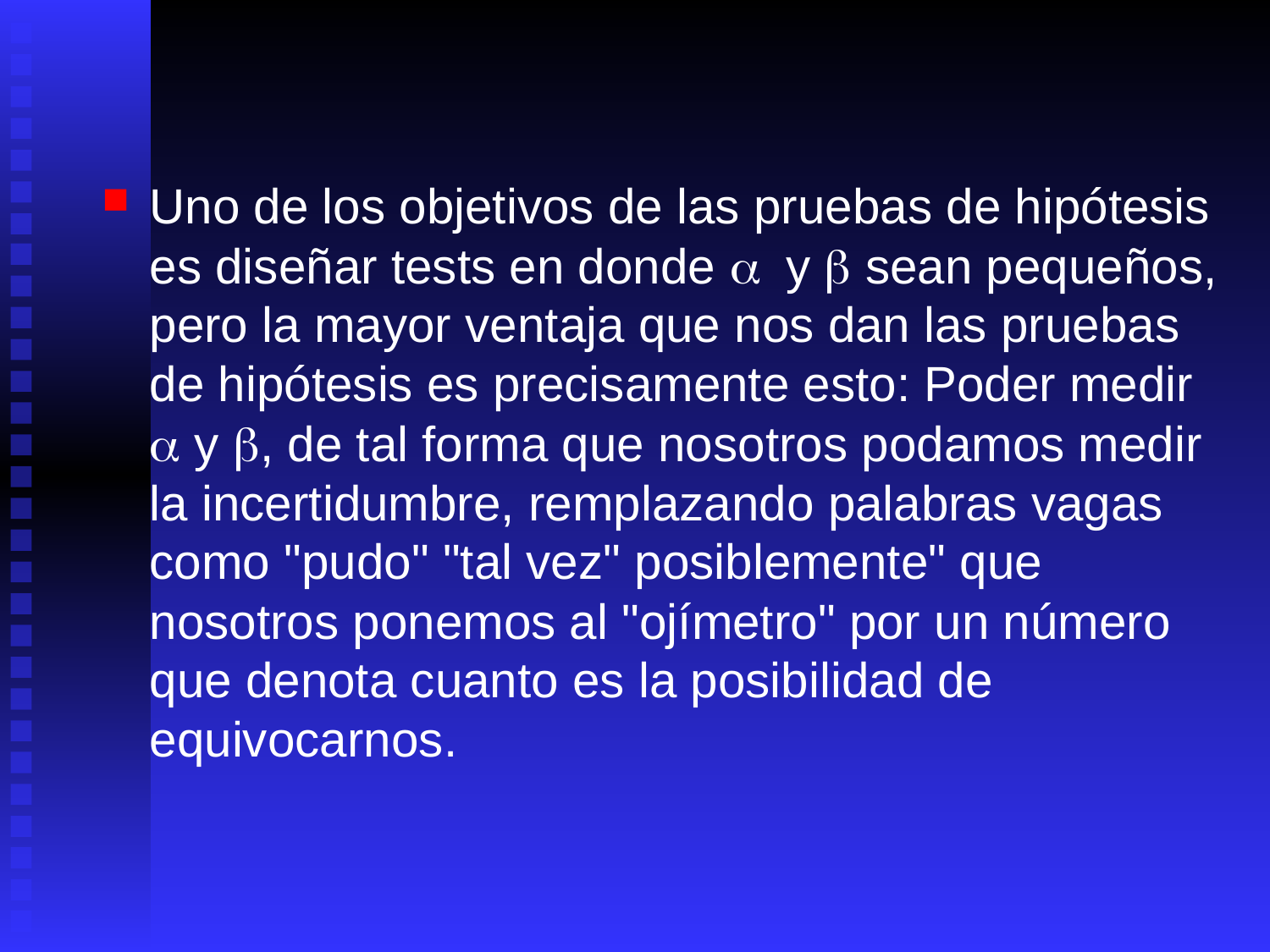

#
Uno de los objetivos de las pruebas de hipótesis es diseñar tests en donde α y β sean pequeños, pero la mayor ventaja que nos dan las pruebas de hipótesis es precisamente esto: Poder medir α y β, de tal forma que nosotros podamos medir la incertidumbre, remplazando palabras vagas como "pudo" "tal vez" posiblemente" que nosotros ponemos al "ojímetro" por un número que denota cuanto es la posibilidad de equivocarnos.